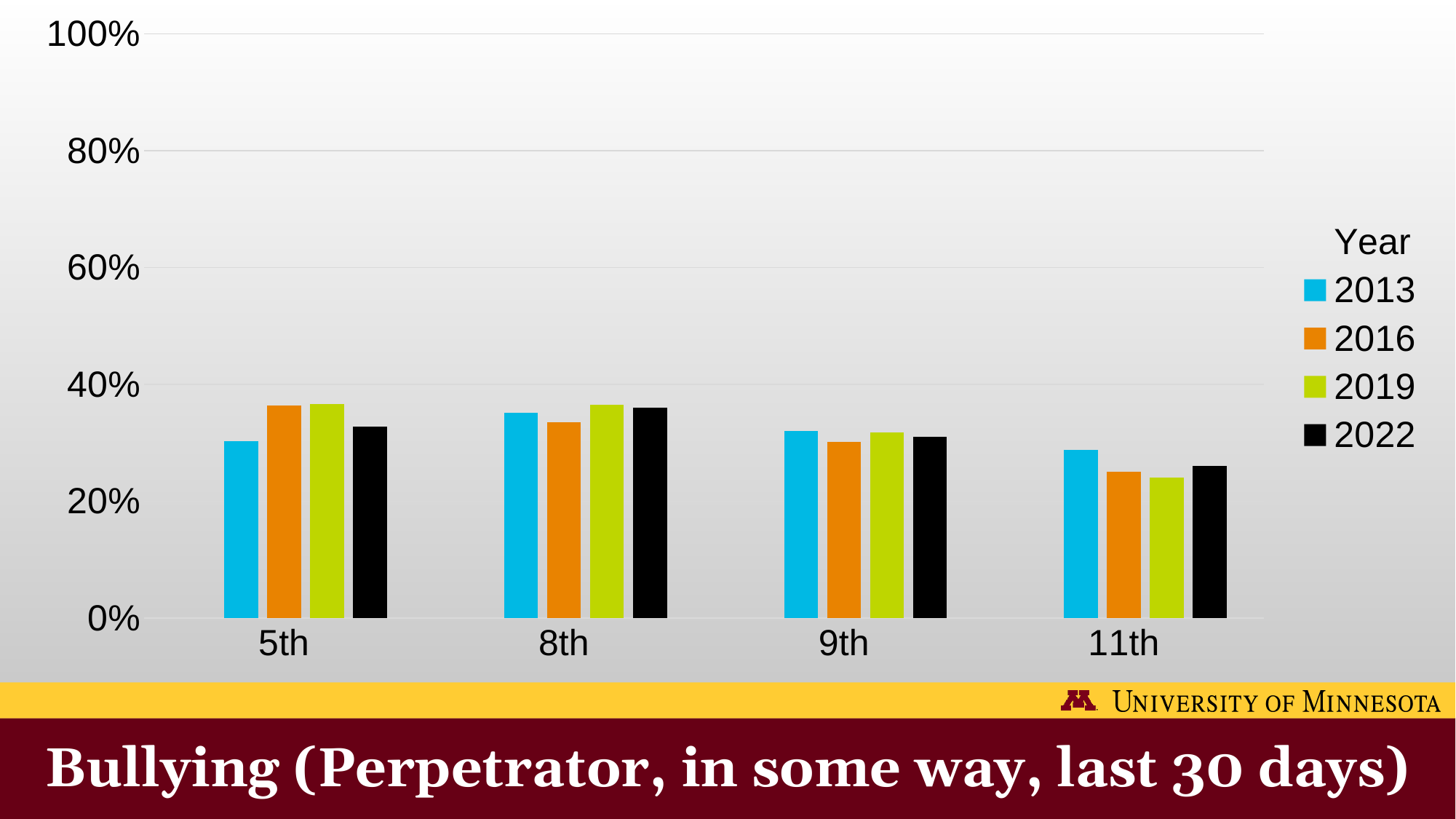

[unsupported chart]

# Bullying (Perpetrator, in some way, last 30 days)